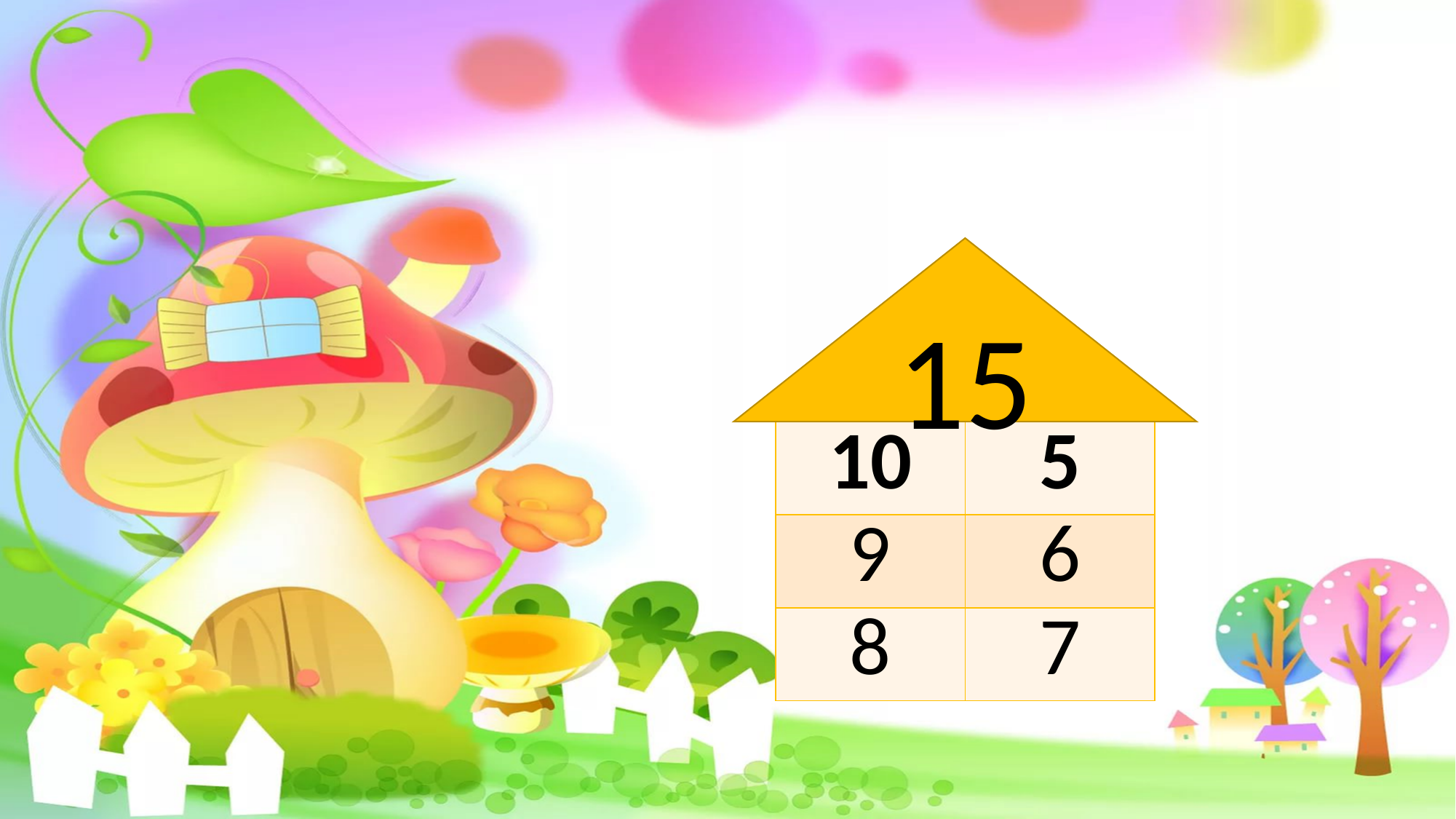

#
15
| 10 | 5 |
| --- | --- |
| 9 | 6 |
| 8 | 7 |